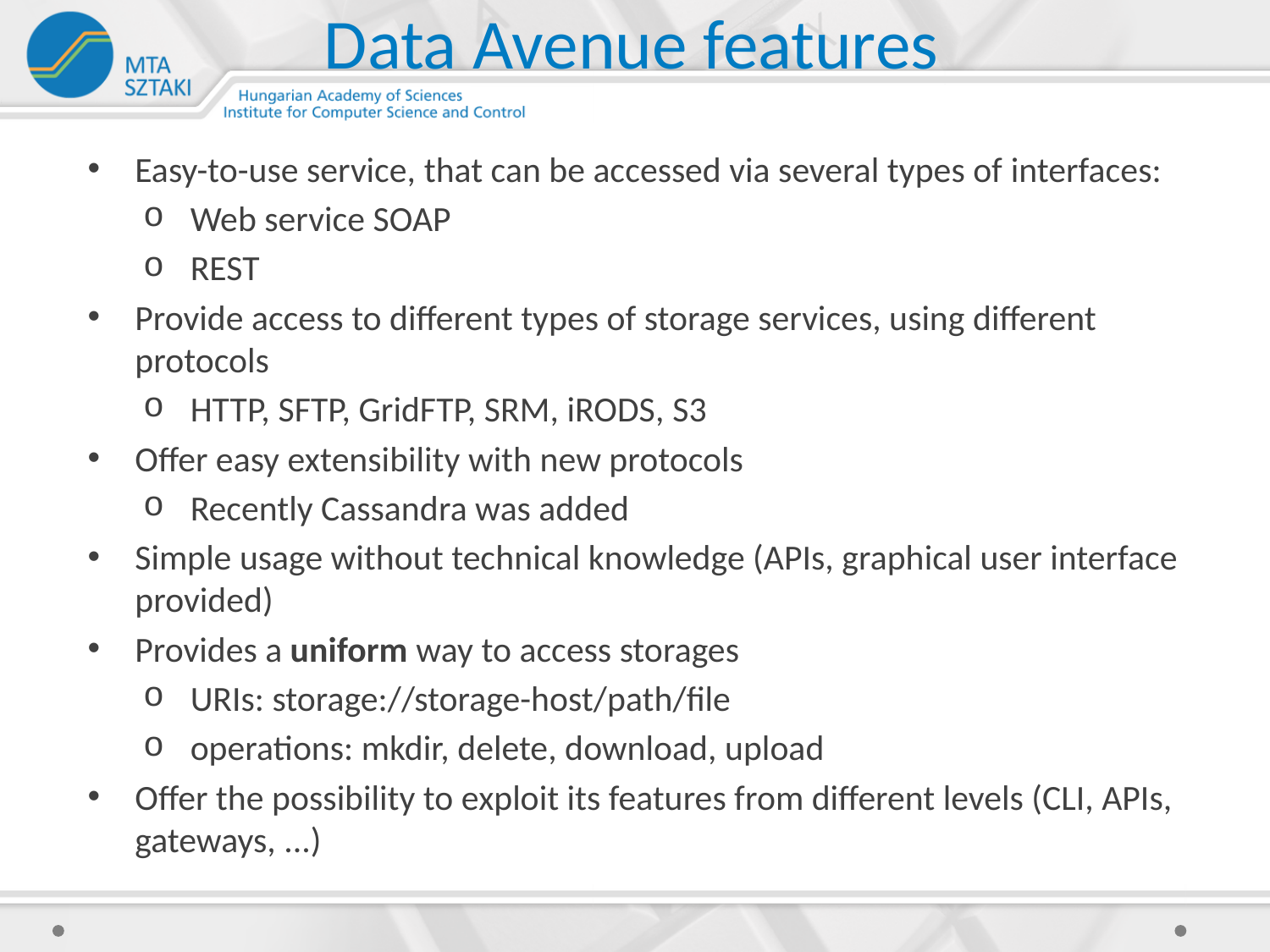

# Data Avenue features
Easy-to-use service, that can be accessed via several types of interfaces:
Web service SOAP
REST
Provide access to different types of storage services, using different protocols
HTTP, SFTP, GridFTP, SRM, iRODS, S3
Offer easy extensibility with new protocols
Recently Cassandra was added
Simple usage without technical knowledge (APIs, graphical user interface provided)
Provides a uniform way to access storages
URIs: storage://storage-host/path/file
operations: mkdir, delete, download, upload
Offer the possibility to exploit its features from different levels (CLI, APIs, gateways, ...)